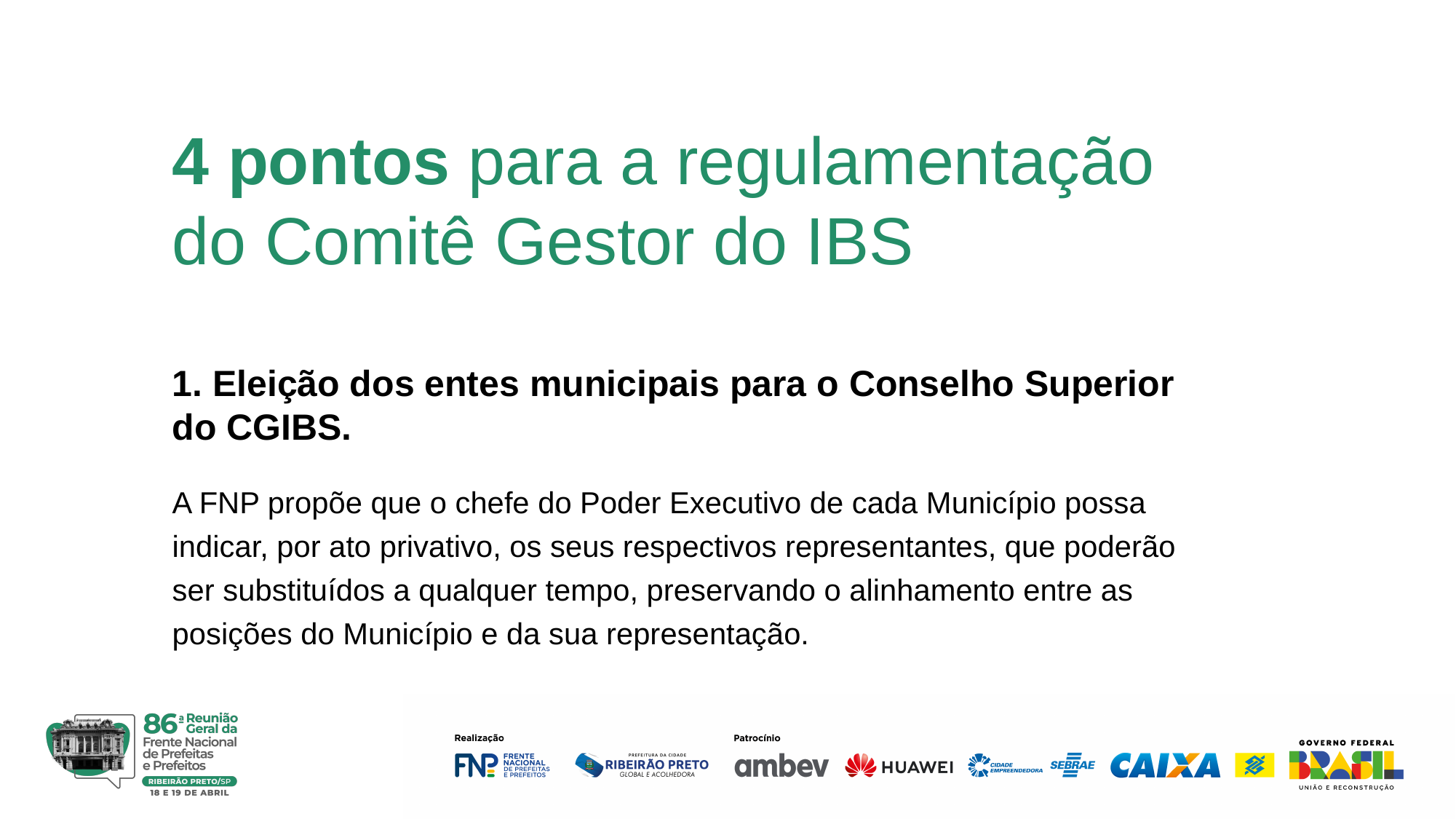

4 pontos para a regulamentação do Comitê Gestor do IBS
1. Eleição dos entes municipais para o Conselho Superior do CGIBS.
A FNP propõe que o chefe do Poder Executivo de cada Município possa indicar, por ato privativo, os seus respectivos representantes, que poderão ser substituídos a qualquer tempo, preservando o alinhamento entre as posições do Município e da sua representação.